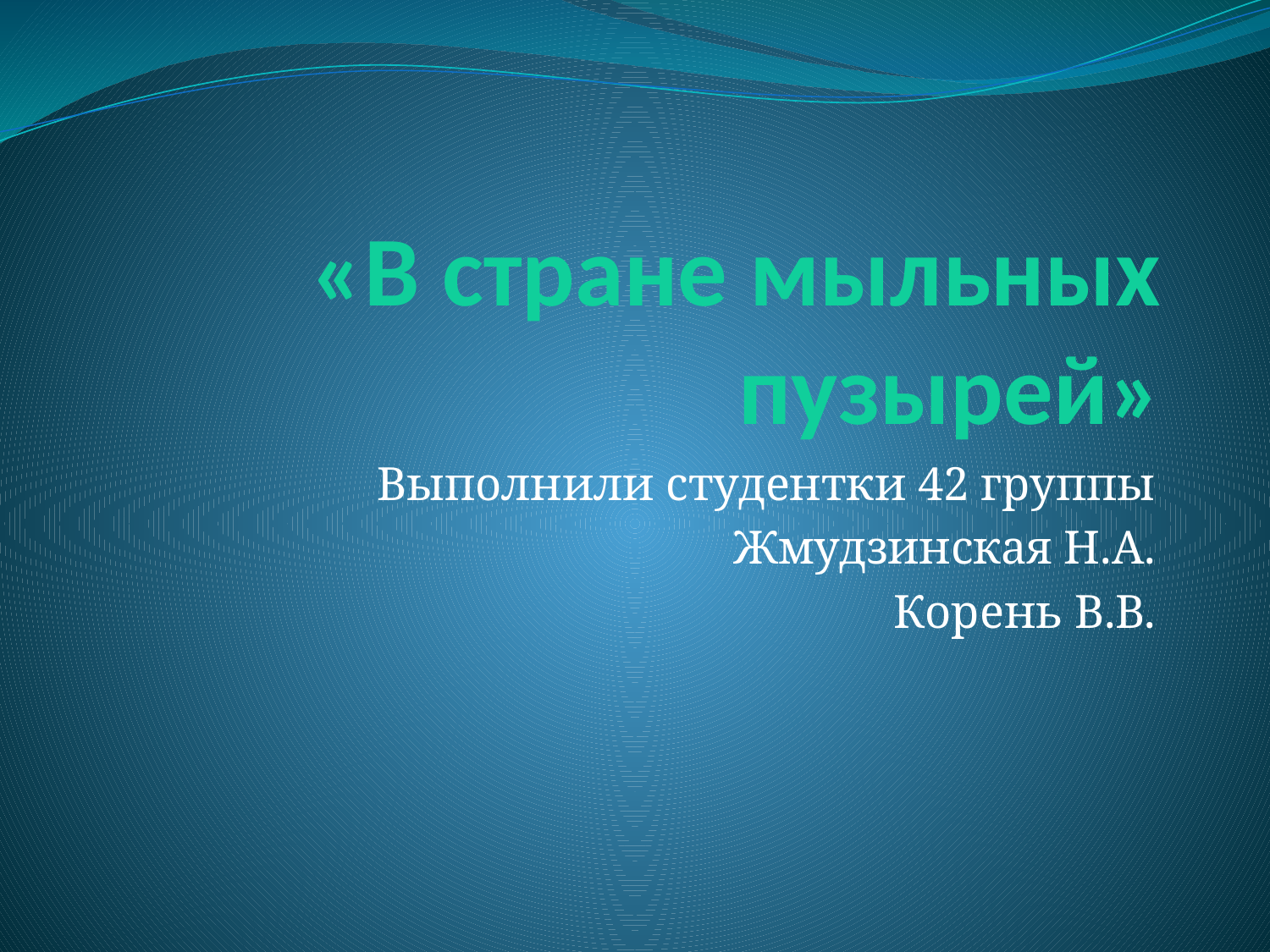

# «В стране мыльных пузырей»
Выполнили студентки 42 группы
Жмудзинская Н.А.
Корень В.В.